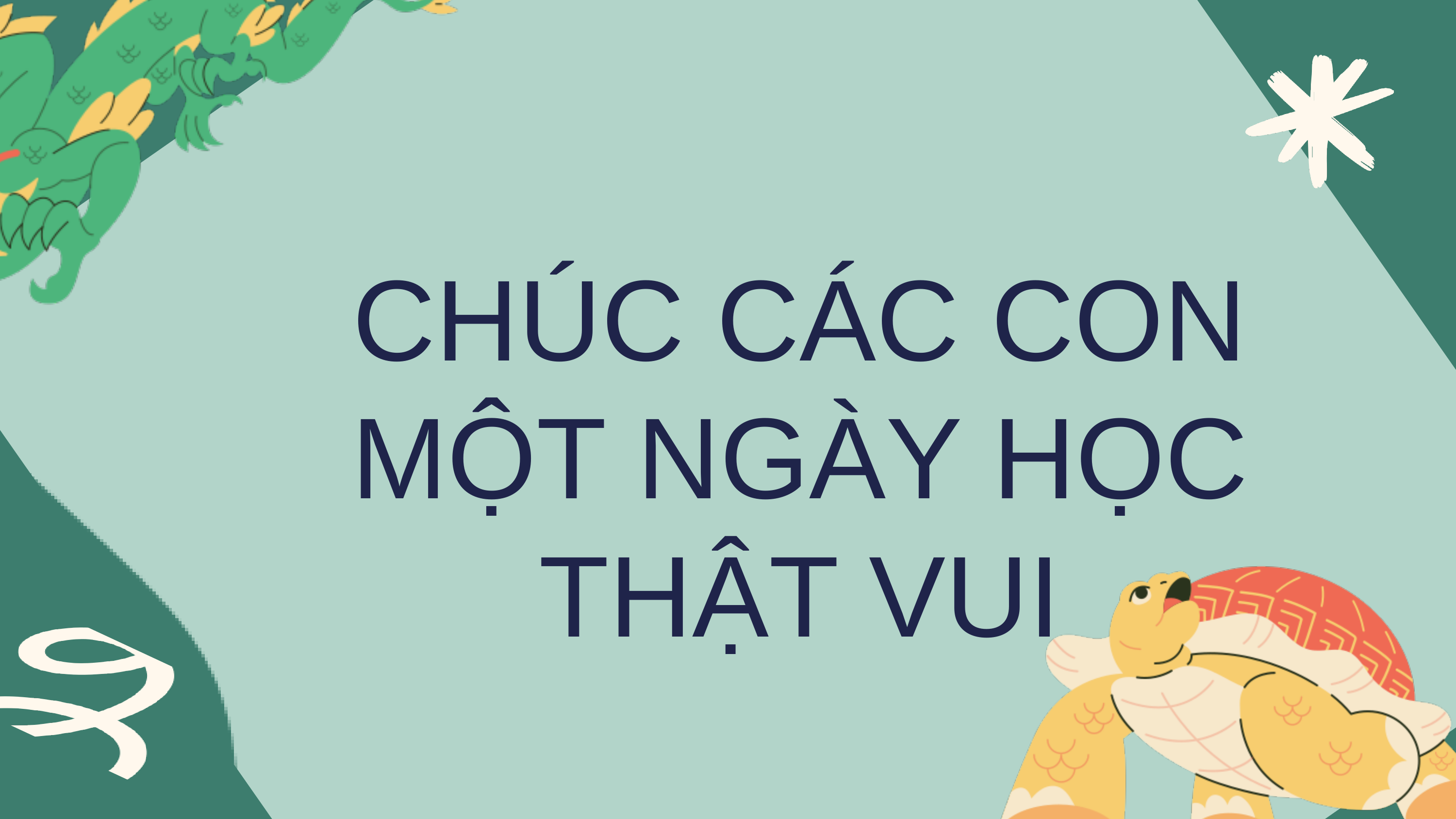

CHÚC CÁC CON MỘT NGÀY HỌC THẬT VUI